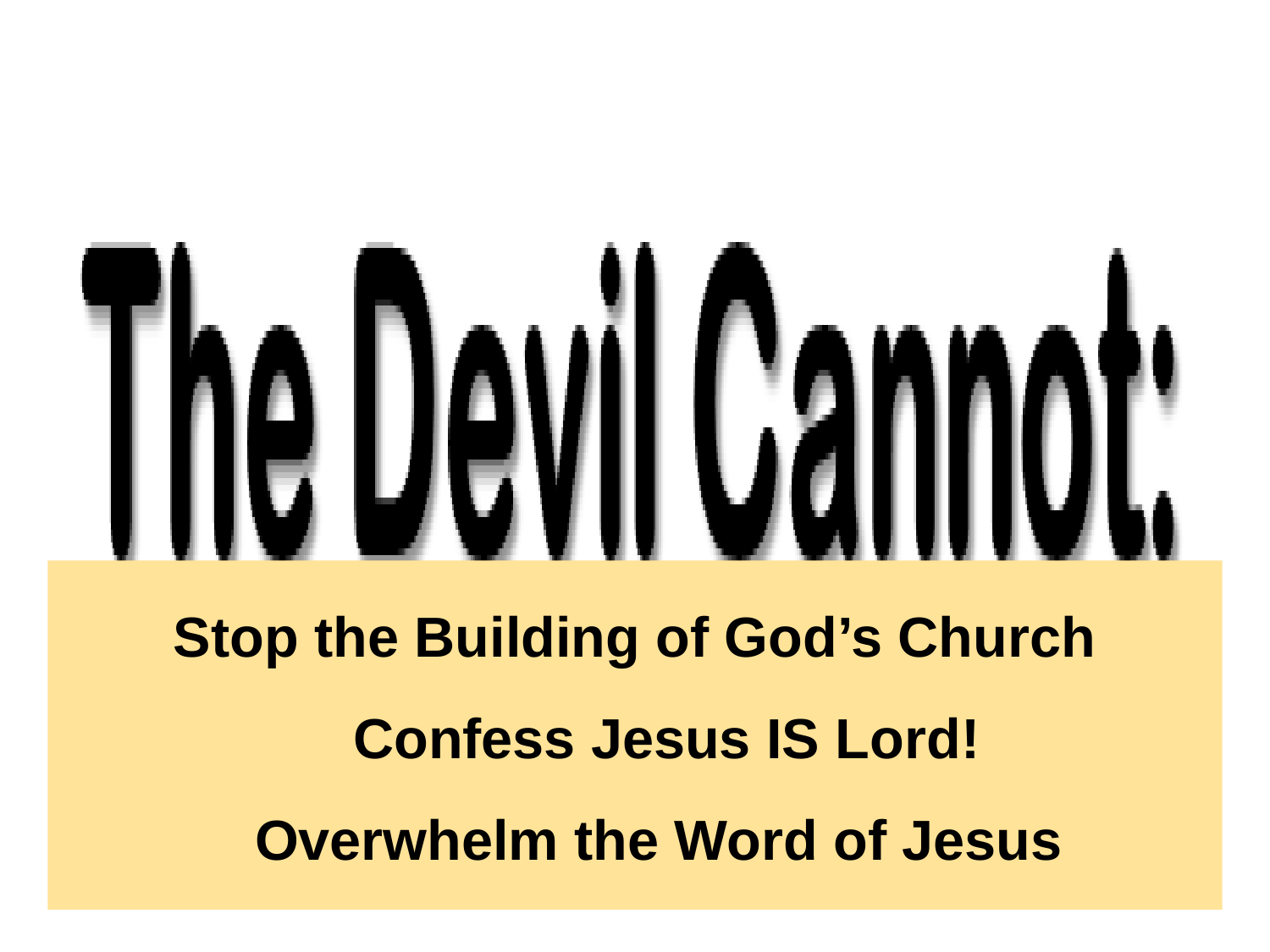

Stop the Building of God’s Church
Confess Jesus IS Lord!
Overwhelm the Word of Jesus